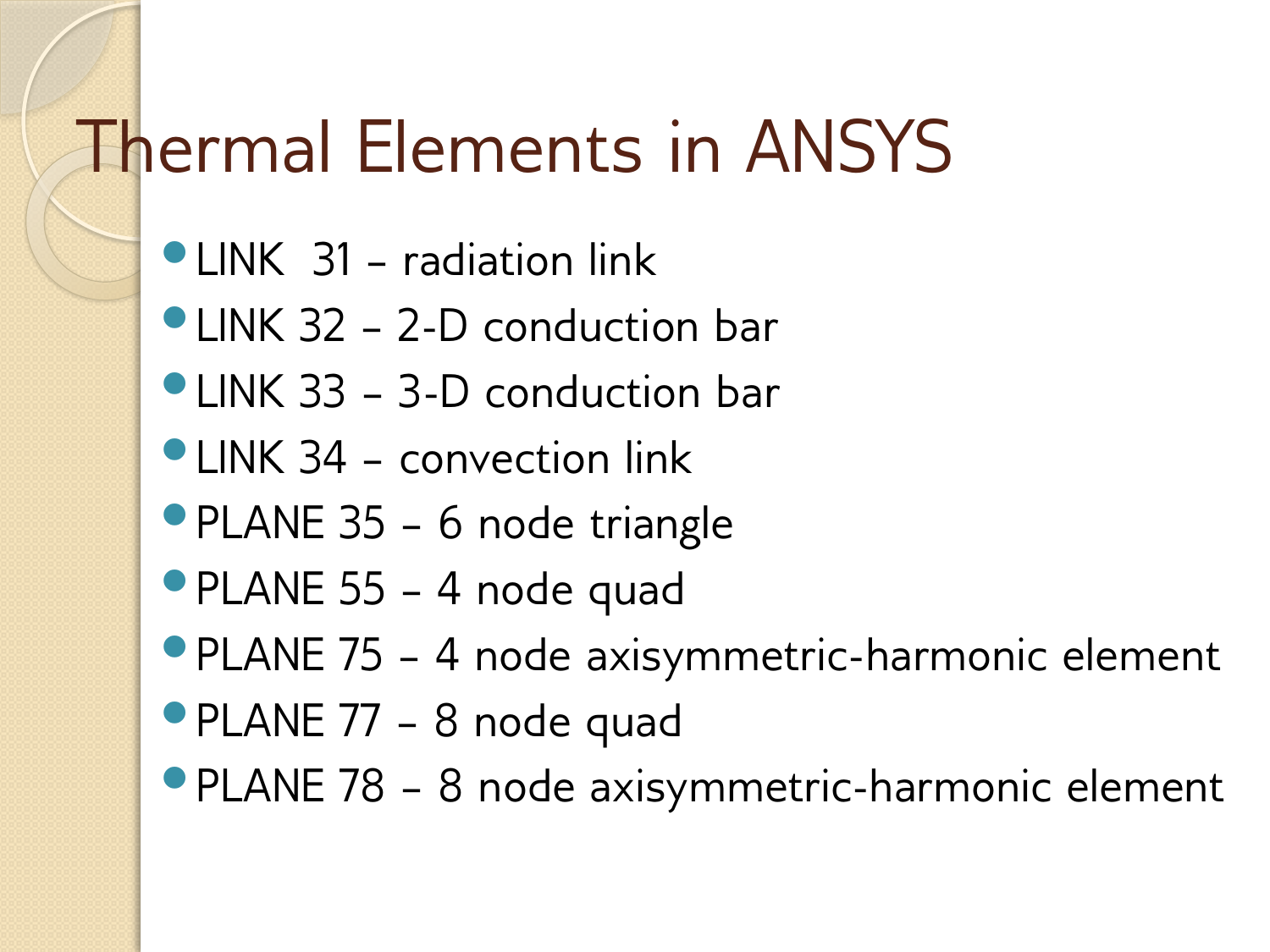

# Thermal Elements in ANSYS
LINK  31 – radiation link
LINK 32 – 2-D conduction bar
LINK 33 – 3-D conduction bar
LINK 34 – convection link
PLANE 35 – 6 node triangle
PLANE 55 – 4 node quad
PLANE 75 – 4 node axisymmetric-harmonic element
PLANE 77 – 8 node quad
PLANE 78 – 8 node axisymmetric-harmonic element